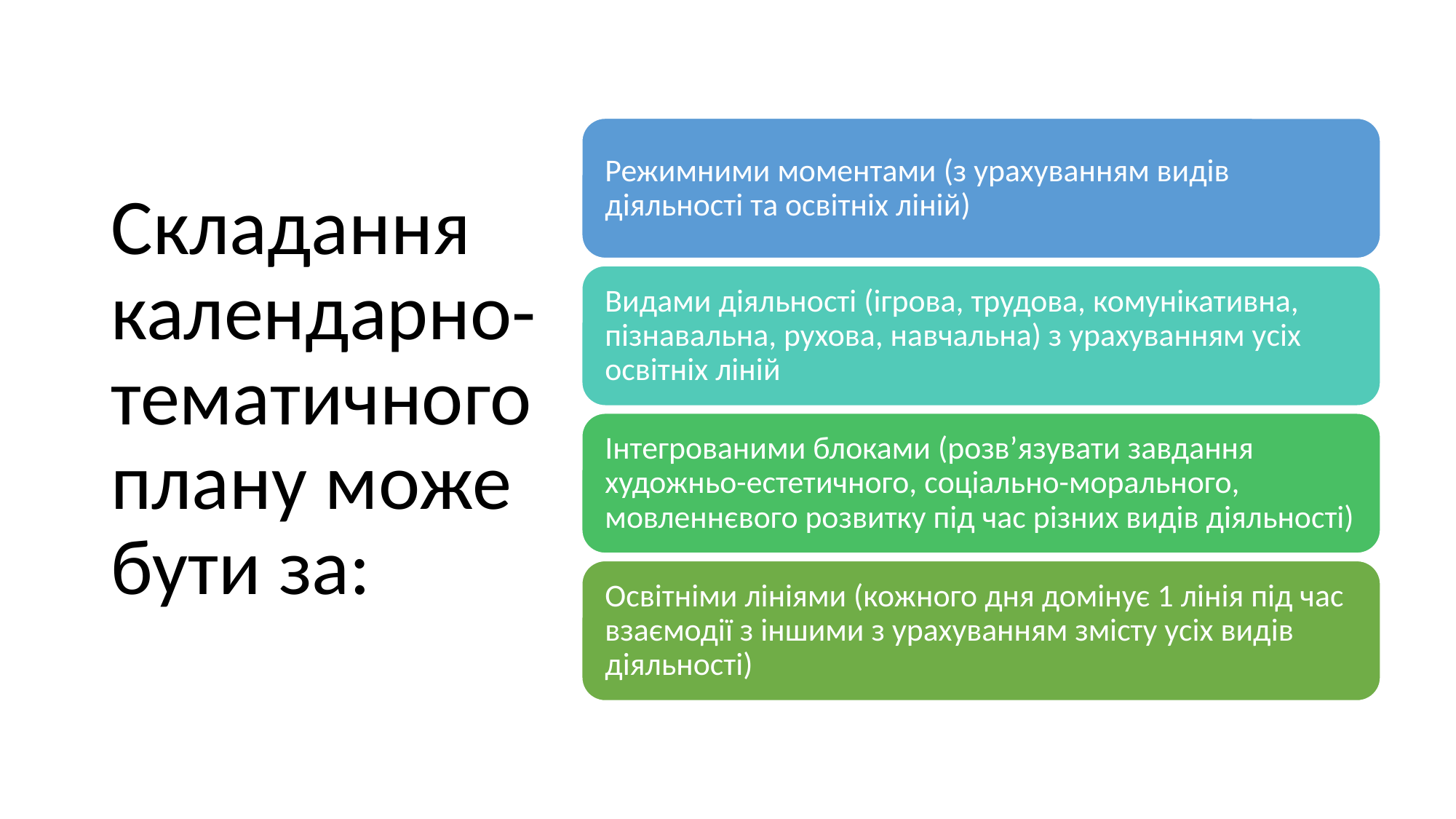

# Складання календарно-тематичного плану може бути за:
Режимними моментами (з урахуванням видів діяльності та освітніх ліній)
Видами діяльності (ігрова, трудова, комунікативна, пізнавальна, рухова, навчальна) з урахуванням усіх освітніх ліній
Інтегрованими блоками (розв’язувати завдання художньо-естетичного, соціально-морального, мовленнєвого розвитку під час різних видів діяльності)
Освітніми лініями (кожного дня домінує 1 лінія під час взаємодії з іншими з урахуванням змісту усіх видів діяльності)